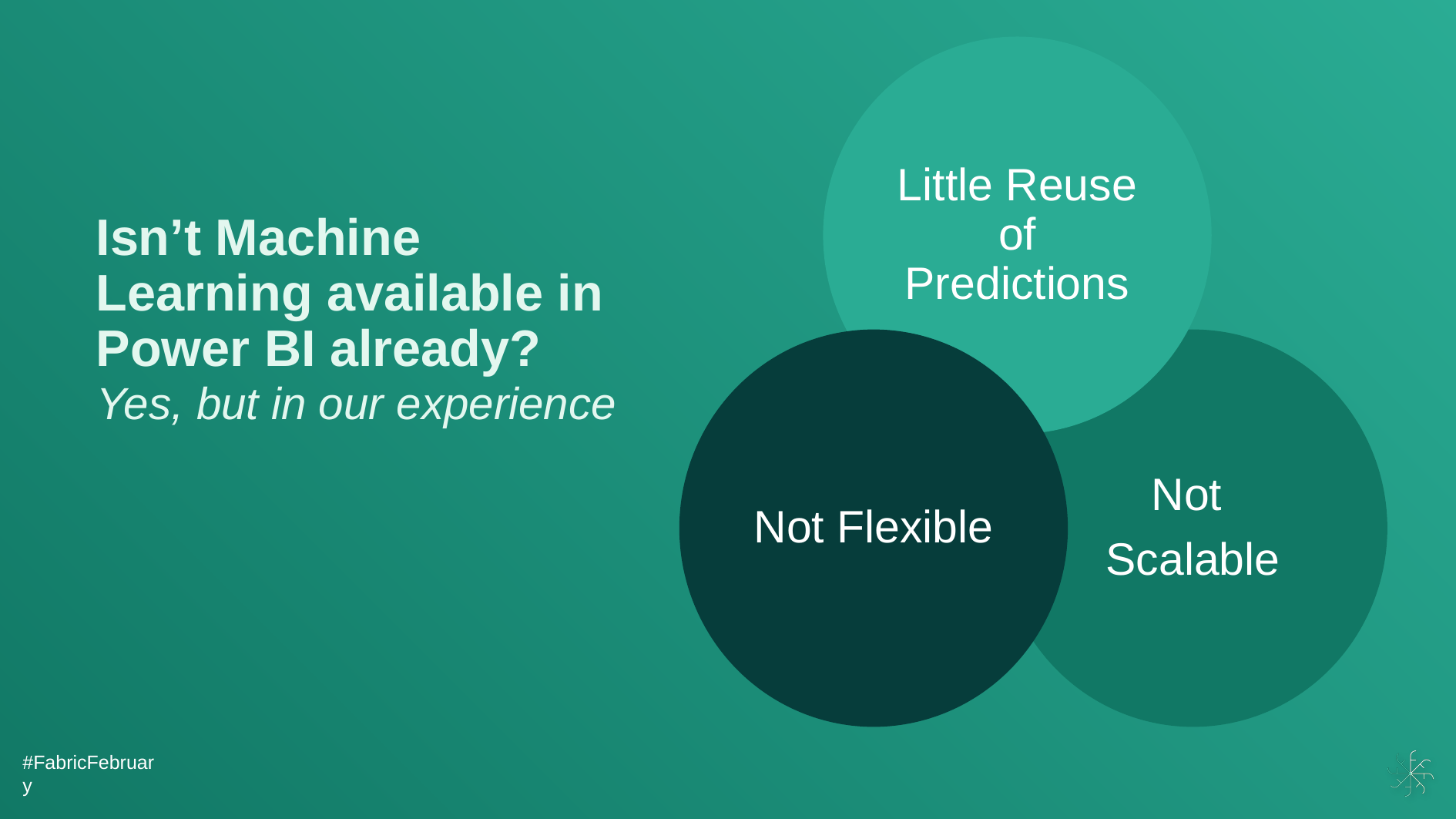

#
Little Reuse of Predictions
Isn’t Machine Learning available in Power BI already?
Not Flexible
Not
Scalable
Yes, but in our experience